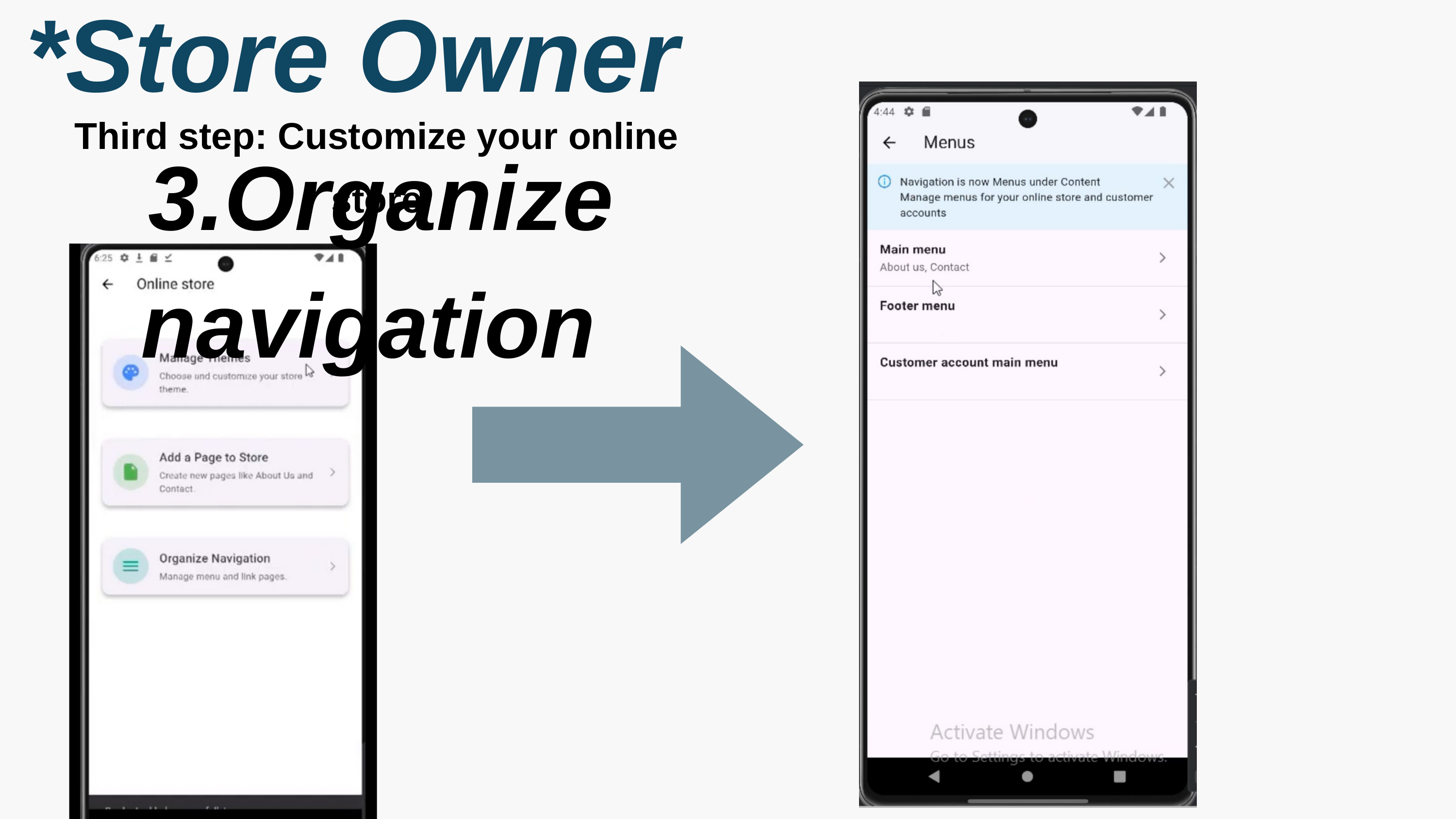

*Store Owner

Third step: Customize your online store
3.Organize navigation